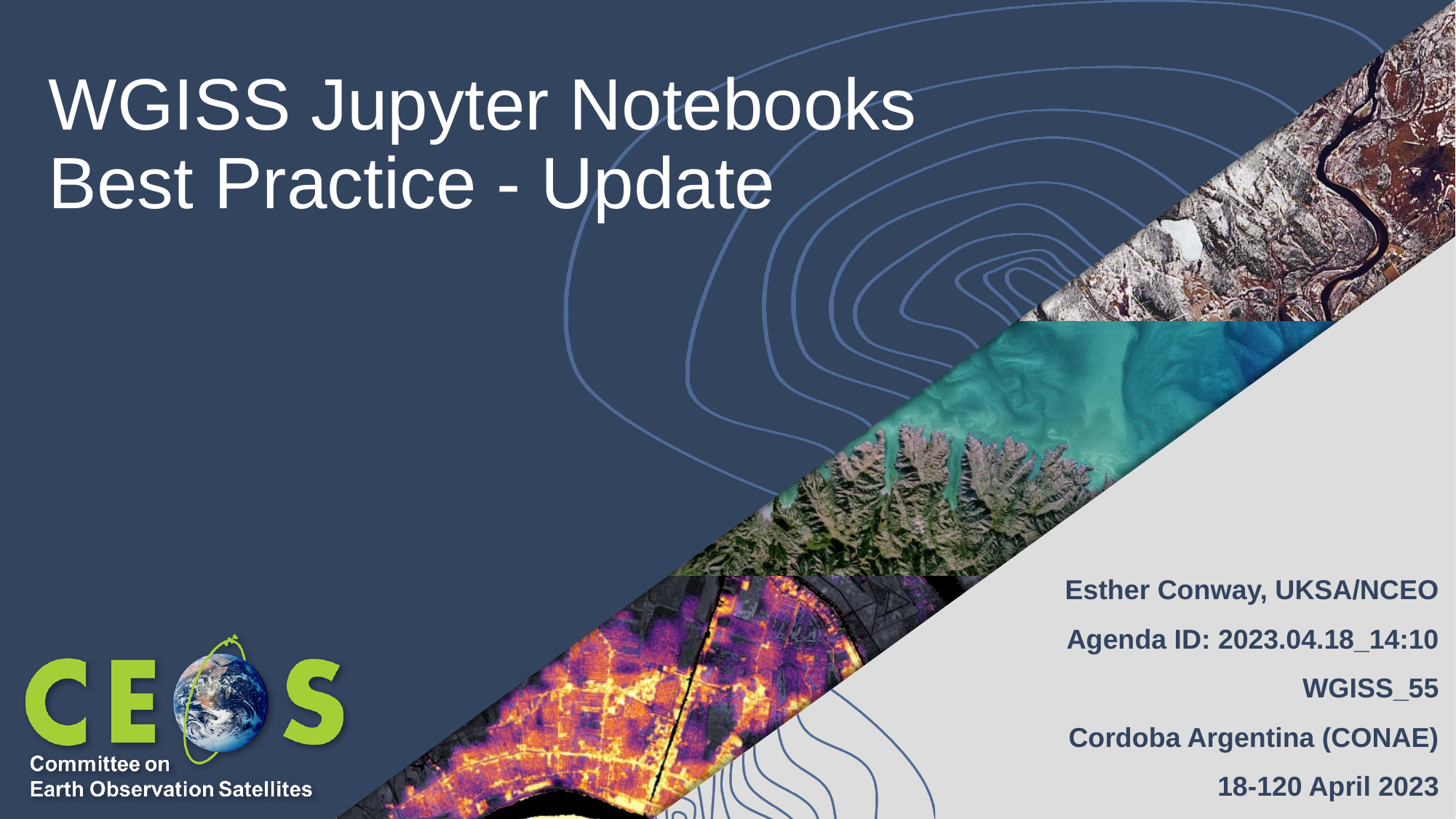

# WGISS Jupyter Notebooks Best Practice - Update
Esther Conway, UKSA/NCEO
Agenda ID: 2023.04.18_14:10
WGISS_55
Cordoba Argentina (CONAE)
18-120 April 2023